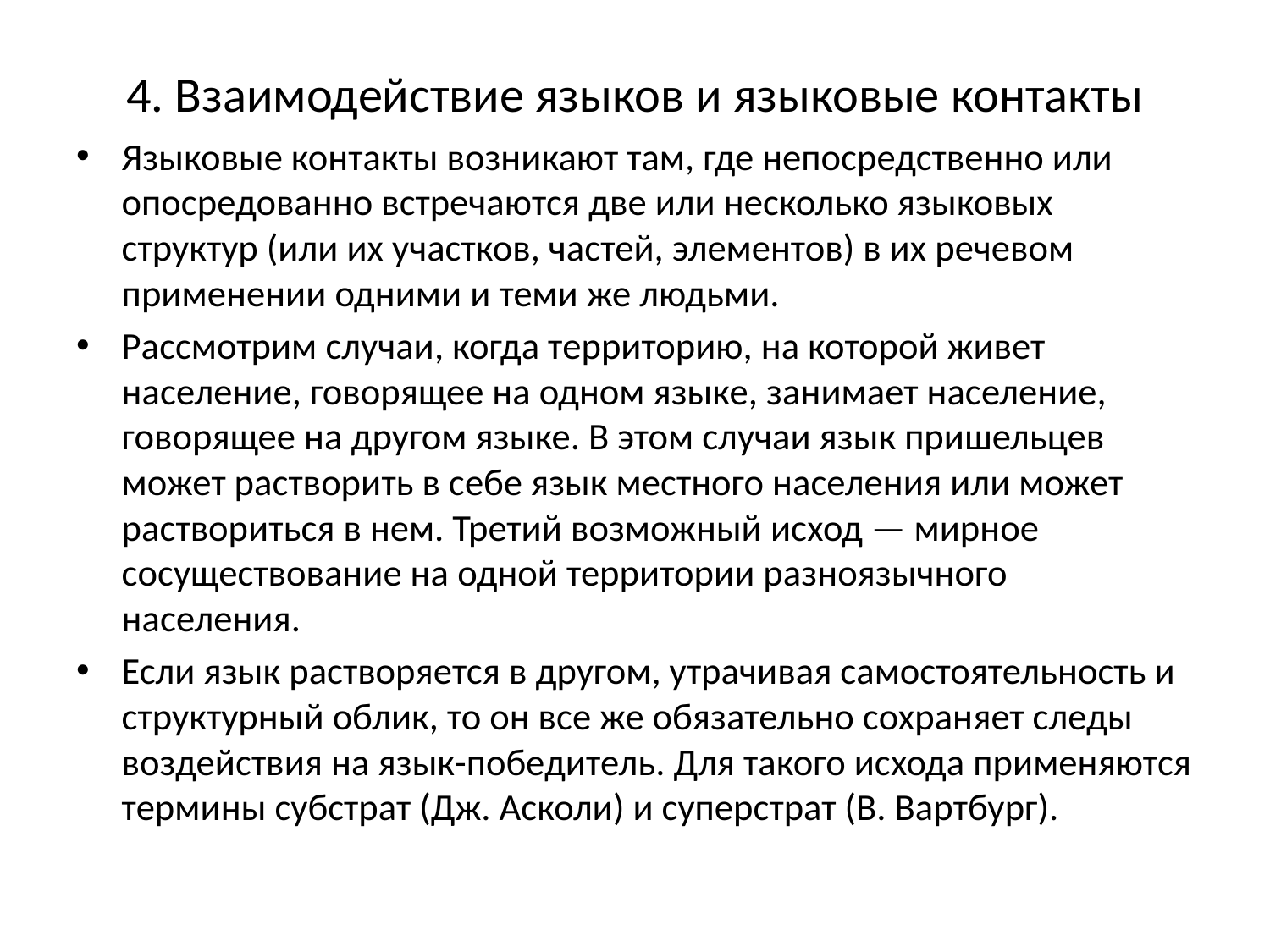

# 4. Взаимодействие языков и языковые контакты
Языковые контакты возникают там, где непосредственно или опосредованно встречаются две или несколько языковых структур (или их участков, частей, элементов) в их речевом применении одними и теми же людьми.
Рассмотрим случаи, когда территорию, на которой живет население, говорящее на одном языке, занимает население, говорящее на другом языке. В этом случаи язык пришельцев может растворить в себе язык местного населения или может раствориться в нем. Третий возможный исход — мирное сосуществование на одной территории разноязычного населения.
Если язык растворяется в другом, утрачивая самостоятельность и структурный облик, то он все же обязательно сохраняет следы воздействия на язык-победитель. Для такого исхода применяются термины субстрат (Дж. Асколи) и суперстрат (В. Вартбург).